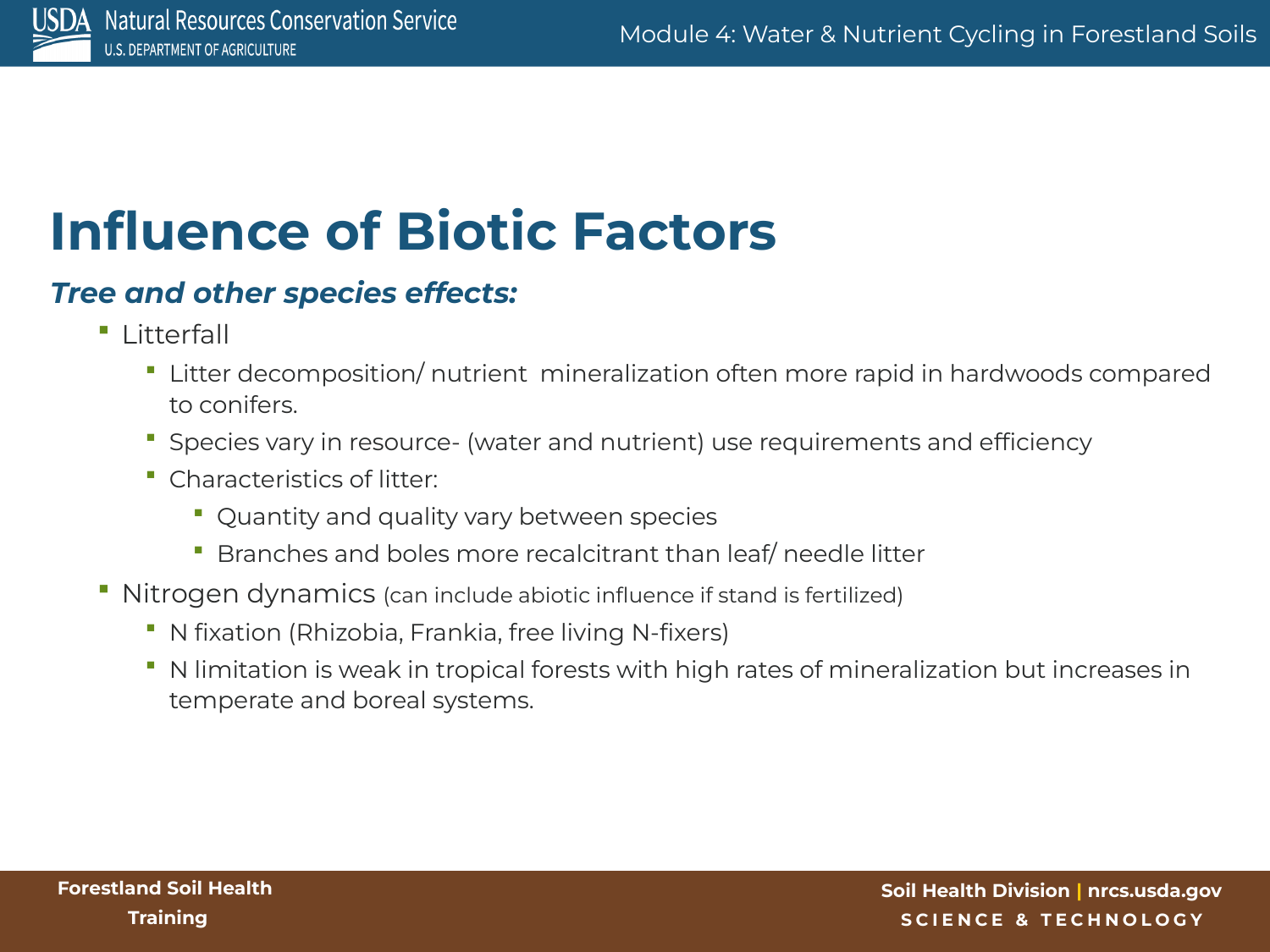

Influence of Biotic Factors​
Tree and other species effects:
Litterfall
Litter decomposition/ nutrient  mineralization often more rapid in hardwoods compared to conifers.
Species vary in resource- (water and nutrient) use requirements and efficiency
Characteristics of litter:
Quantity and quality vary between species
Branches and boles more recalcitrant than leaf/ needle litter
Nitrogen dynamics (can include abiotic influence if stand is fertilized)
N fixation (Rhizobia, Frankia, free living N-fixers)
N limitation is weak in tropical forests with high rates of mineralization but increases in temperate and boreal systems.